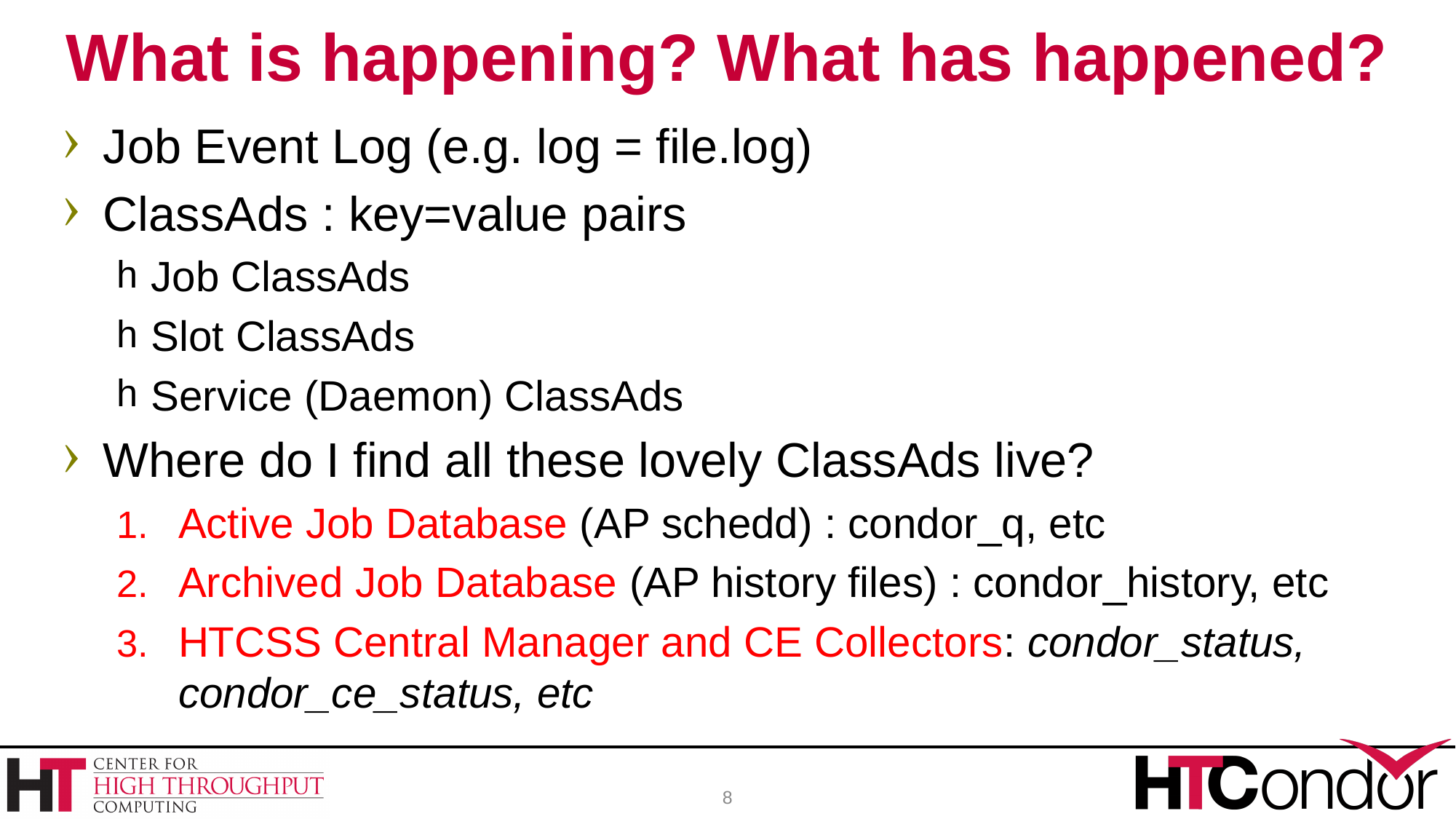

# What is happening? What has happened?
Job Event Log (e.g. log = file.log)
ClassAds : key=value pairs
Job ClassAds
Slot ClassAds
Service (Daemon) ClassAds
Where do I find all these lovely ClassAds live?
Active Job Database (AP schedd) : condor_q, etc
Archived Job Database (AP history files) : condor_history, etc
HTCSS Central Manager and CE Collectors: condor_status, condor_ce_status, etc
8